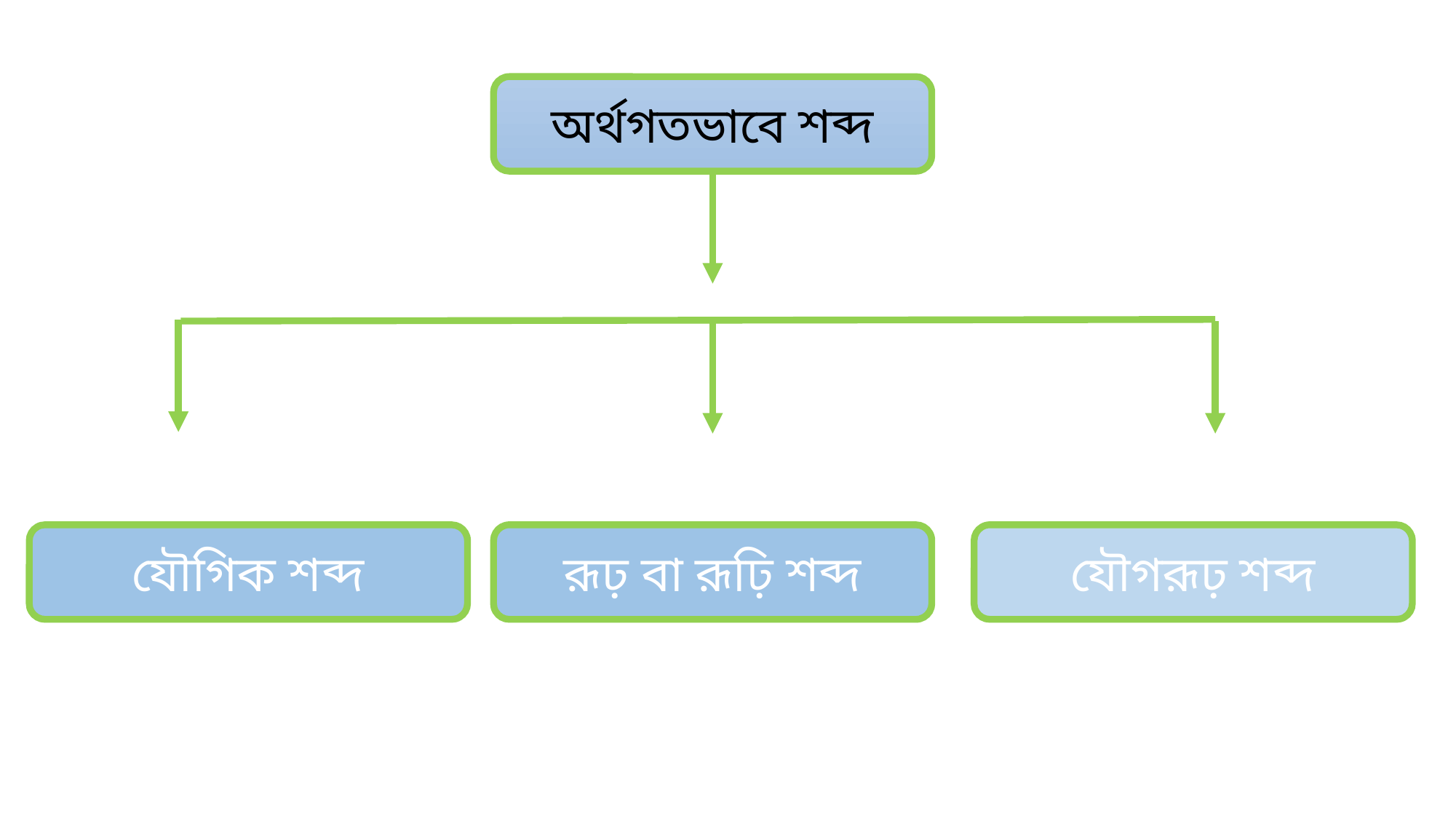

অর্থগতভাবে শব্দ
যৌগিক শব্দ
রূঢ় বা রূঢ়ি শব্দ
যৌগরূঢ় শব্দ